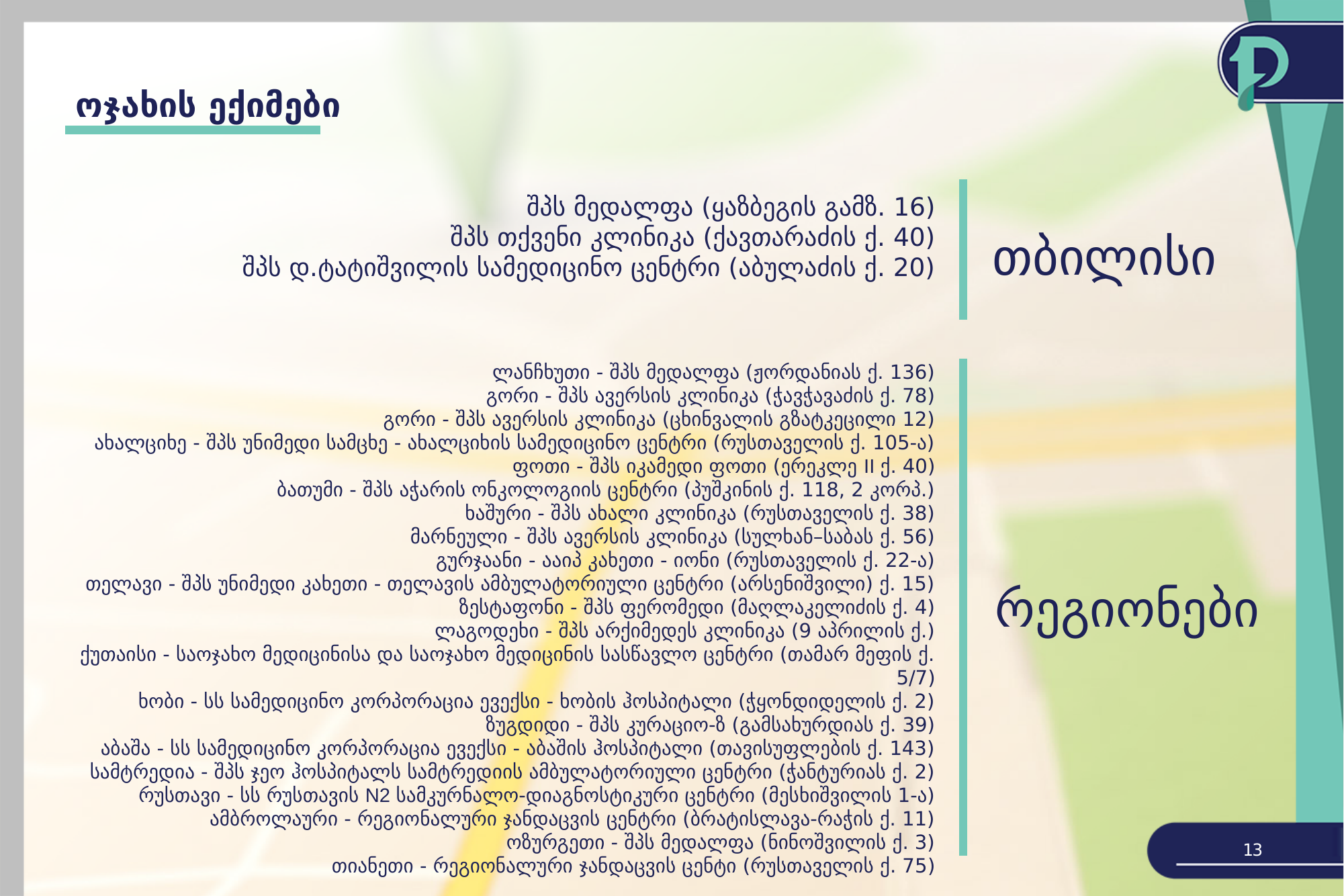

ოჯახის ექიმები

შპს მედალფა (ყაზბეგის გამზ. 16)
შპს თქვენი კლინიკა (ქავთარაძის ქ. 40)
შპს დ.ტატიშვილის სამედიცინო ცენტრი (აბულაძის ქ. 20)
თბილისი
ლანჩხუთი - შპს მედალფა (ჟორდანიას ქ. 136)
გორი - შპს ავერსის კლინიკა (ჭავჭავაძის ქ. 78)
გორი - შპს ავერსის კლინიკა (ცხინვალის გზატკეცილი 12)
ახალციხე - შპს უნიმედი სამცხე - ახალციხის სამედიცინო ცენტრი (რუსთაველის ქ. 105-ა)
ფოთი - შპს იკამედი ფოთი (ერეკლე II ქ. 40)
ბათუმი - შპს აჭარის ონკოლოგიის ცენტრი (პუშკინის ქ. 118, 2 კორპ.)
ხაშური - შპს ახალი კლინიკა (რუსთაველის ქ. 38)
მარნეული - შპს ავერსის კლინიკა (სულხან–საბას ქ. 56)
გურჯაანი - ააიპ კახეთი - იონი (რუსთაველის ქ. 22-ა)
თელავი - შპს უნიმედი კახეთი - თელავის ამბულატორიული ცენტრი (არსენიშვილი) ქ. 15)
ზესტაფონი - შპს ფერომედი (მაღლაკელიძის ქ. 4)
ლაგოდეხი - შპს არქიმედეს კლინიკა (9 აპრილის ქ.)
ქუთაისი - საოჯახო მედიცინისა და საოჯახო მედიცინის სასწავლო ცენტრი (თამარ მეფის ქ. 5/7)
ხობი - სს სამედიცინო კორპორაცია ევექსი - ხობის ჰოსპიტალი (ჭყონდიდელის ქ. 2)
ზუგდიდი - შპს კურაციო-ზ (გამსახურდიას ქ. 39)
აბაშა - სს სამედიცინო კორპორაცია ევექსი - აბაშის ჰოსპიტალი (თავისუფლების ქ. 143)
სამტრედია - შპს ჯეო ჰოსპიტალს სამტრედიის ამბულატორიული ცენტრი (ჭანტურიას ქ. 2)
რუსთავი - სს რუსთავის N2 სამკურნალო-დიაგნოსტიკური ცენტრი (მესხიშვილის 1-ა)
ამბროლაური - რეგიონალური ჯანდაცვის ცენტრი (ბრატისლავა-რაჭის ქ. 11)
ოზურგეთი - შპს მედალფა (ნინოშვილის ქ. 3)
თიანეთი - რეგიონალური ჯანდაცვის ცენტი (რუსთაველის ქ. 75)

რეგიონები

13